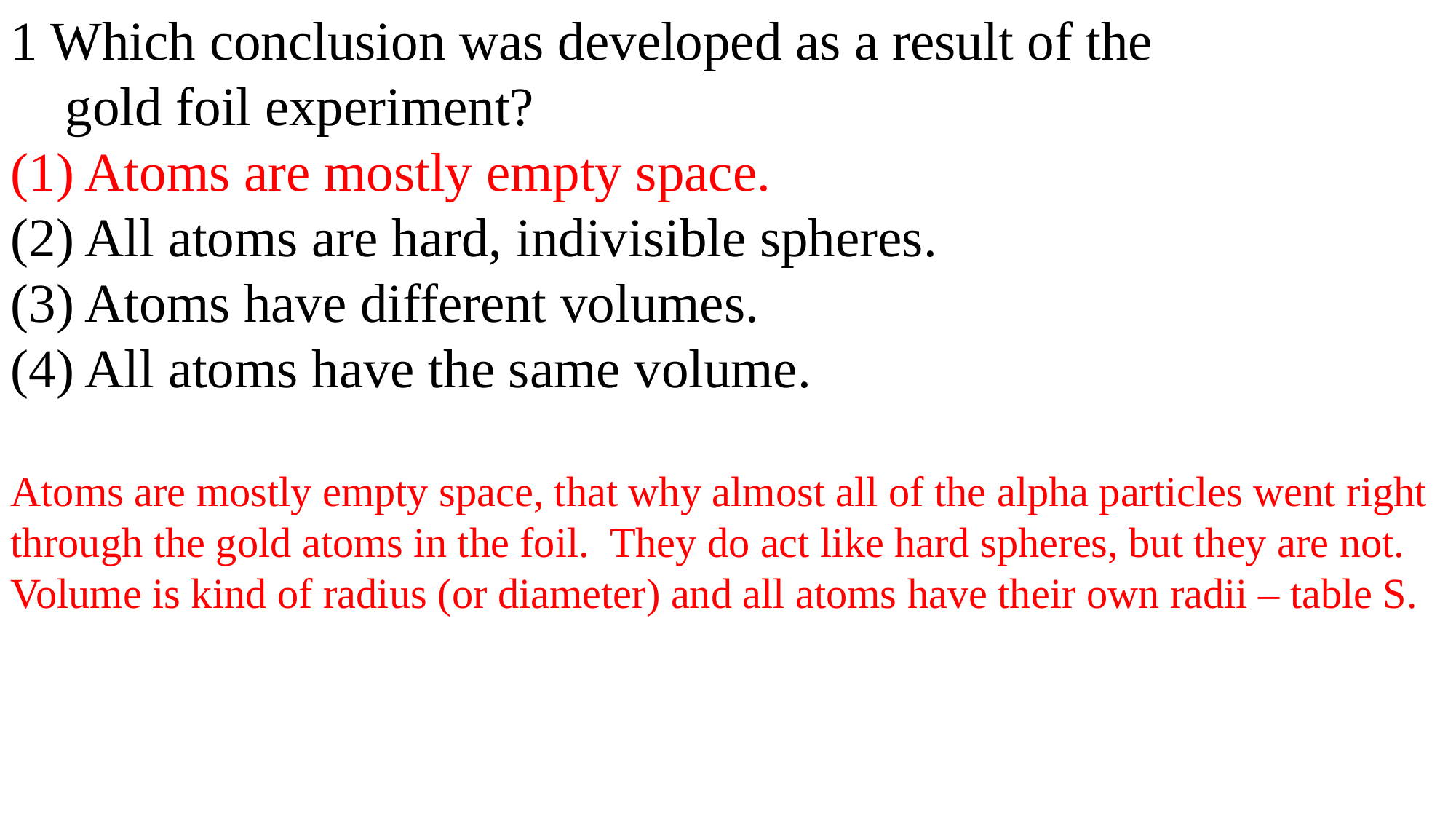

1 Which conclusion was developed as a result of the
    gold foil experiment?
(1) Atoms are mostly empty space.
(2) All atoms are hard, indivisible spheres.
(3) Atoms have different volumes.
(4) All atoms have the same volume.

Atoms are mostly empty space, that why almost all of the alpha particles went right through the gold atoms in the foil.  They do act like hard spheres, but they are not. Volume is kind of radius (or diameter) and all atoms have their own radii – table S.